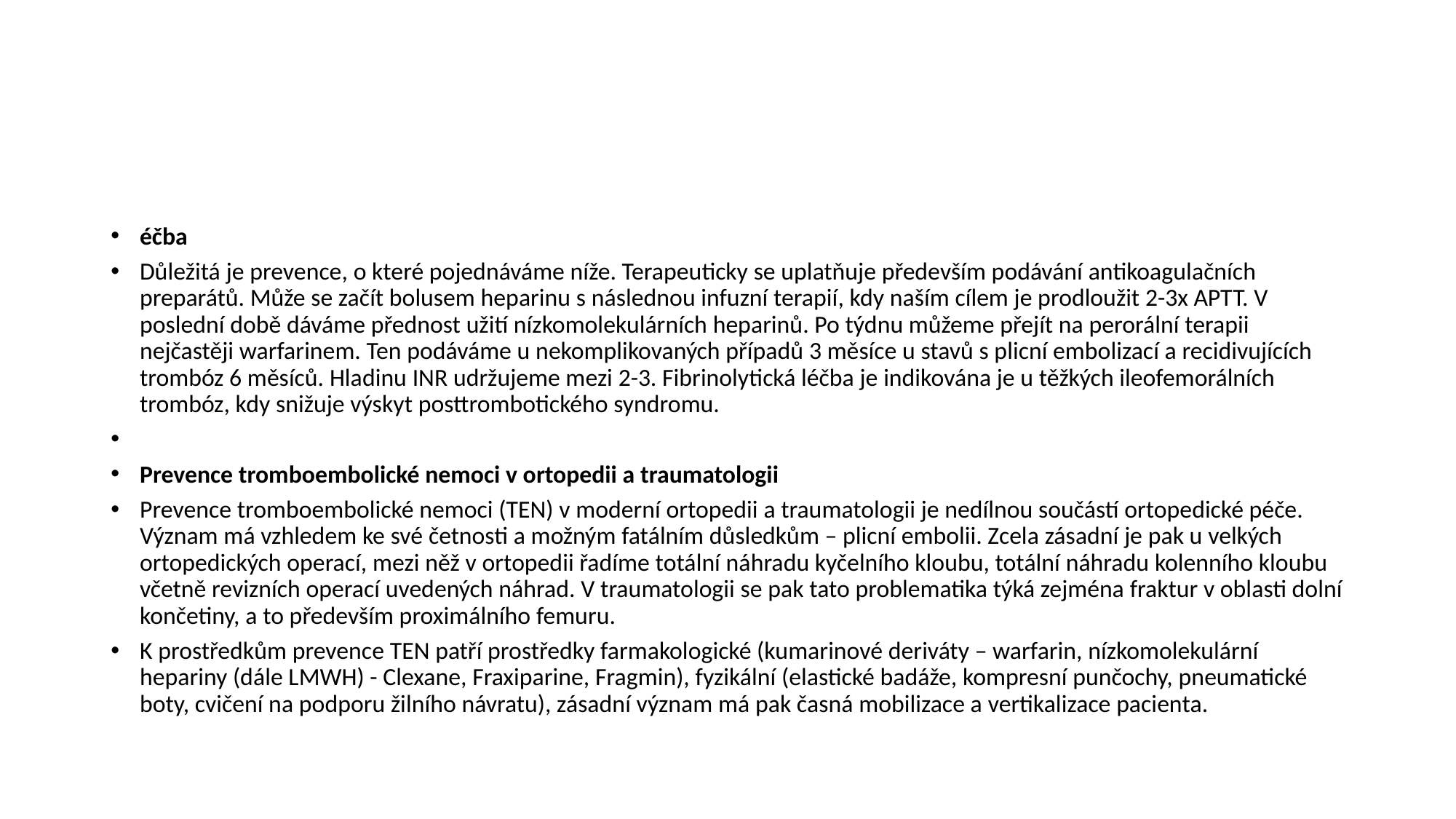

#
éčba
Důležitá je prevence, o které pojednáváme níže. Terapeuticky se uplatňuje především podávání antikoagulačních preparátů. Může se začít bolusem heparinu s následnou infuzní terapií, kdy naším cílem je prodloužit 2-3x APTT. V poslední době dáváme přednost užití nízkomolekulárních heparinů. Po týdnu můžeme přejít na perorální terapii nejčastěji warfarinem. Ten podáváme u nekomplikovaných případů 3 měsíce u stavů s plicní embolizací a recidivujících trombóz 6 měsíců. Hladinu INR udržujeme mezi 2-3. Fibrinolytická léčba je indikována je u těžkých ileofemorálních trombóz, kdy snižuje výskyt posttrombotického syndromu.

Prevence tromboembolické nemoci v ortopedii a traumatologii
Prevence tromboembolické nemoci (TEN) v moderní ortopedii a traumatologii je nedílnou součástí ortopedické péče. Význam má vzhledem ke své četnosti a možným fatálním důsledkům – plicní embolii. Zcela zásadní je pak u velkých ortopedických operací, mezi něž v ortopedii řadíme totální náhradu kyčelního kloubu, totální náhradu kolenního kloubu včetně revizních operací uvedených náhrad. V traumatologii se pak tato problematika týká zejména fraktur v oblasti dolní končetiny, a to především proximálního femuru.
K prostředkům prevence TEN patří prostředky farmakologické (kumarinové deriváty – warfarin, nízkomolekulární hepariny (dále LMWH) - Clexane, Fraxiparine, Fragmin), fyzikální (elastické badáže, kompresní punčochy, pneumatické boty, cvičení na podporu žilního návratu), zásadní význam má pak časná mobilizace a vertikalizace pacienta.